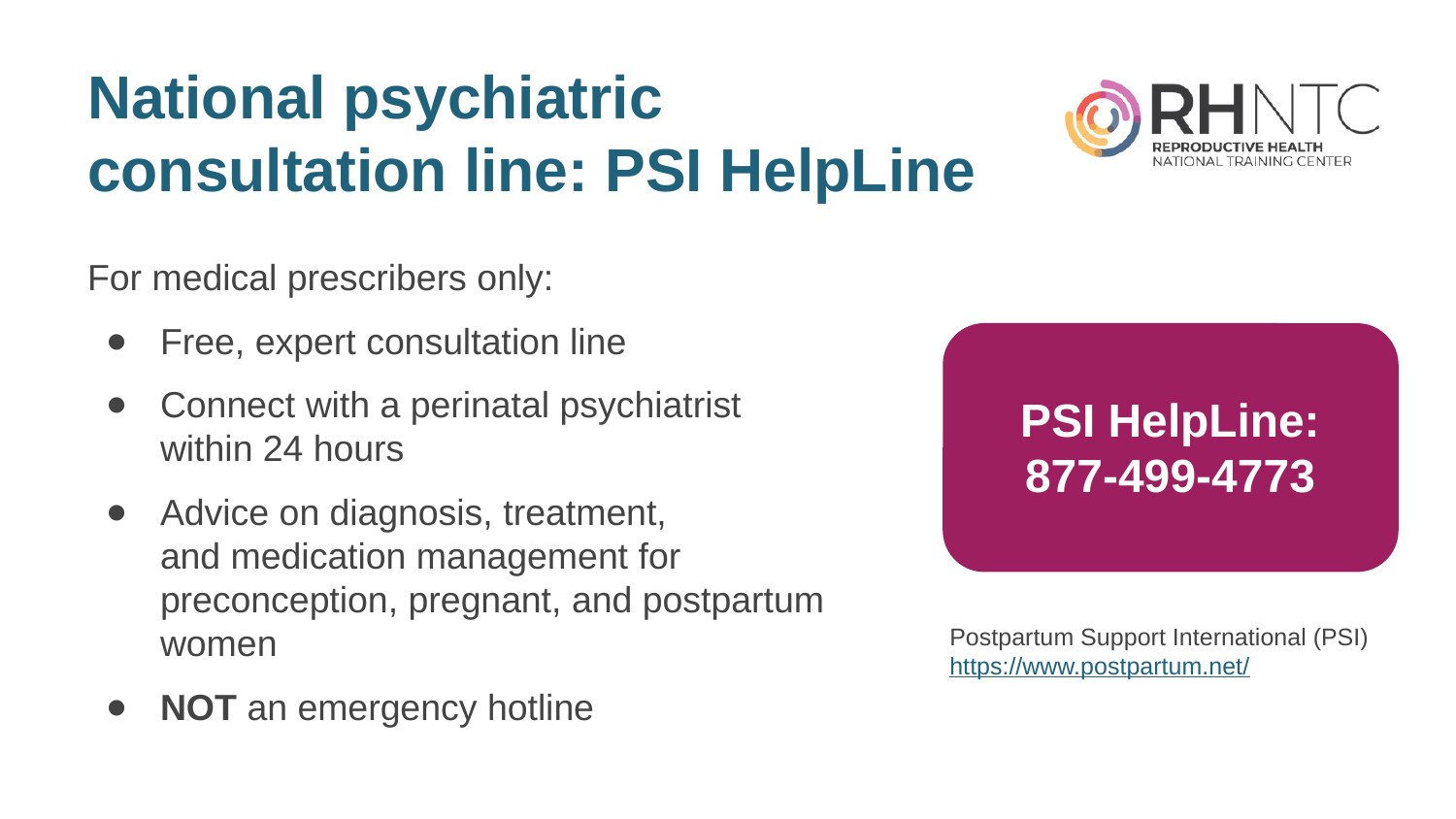

# National psychiatric consultation line: PSI HelpLine
For medical prescribers only:
Free, expert consultation line
Connect with a perinatal psychiatrist within 24 hours
Advice on diagnosis, treatment,
and medication management for preconception, pregnant, and postpartum women
NOT an emergency hotline
PSI HelpLine: 877-499-4773
Postpartum Support International (PSI) https://www.postpartum.net/